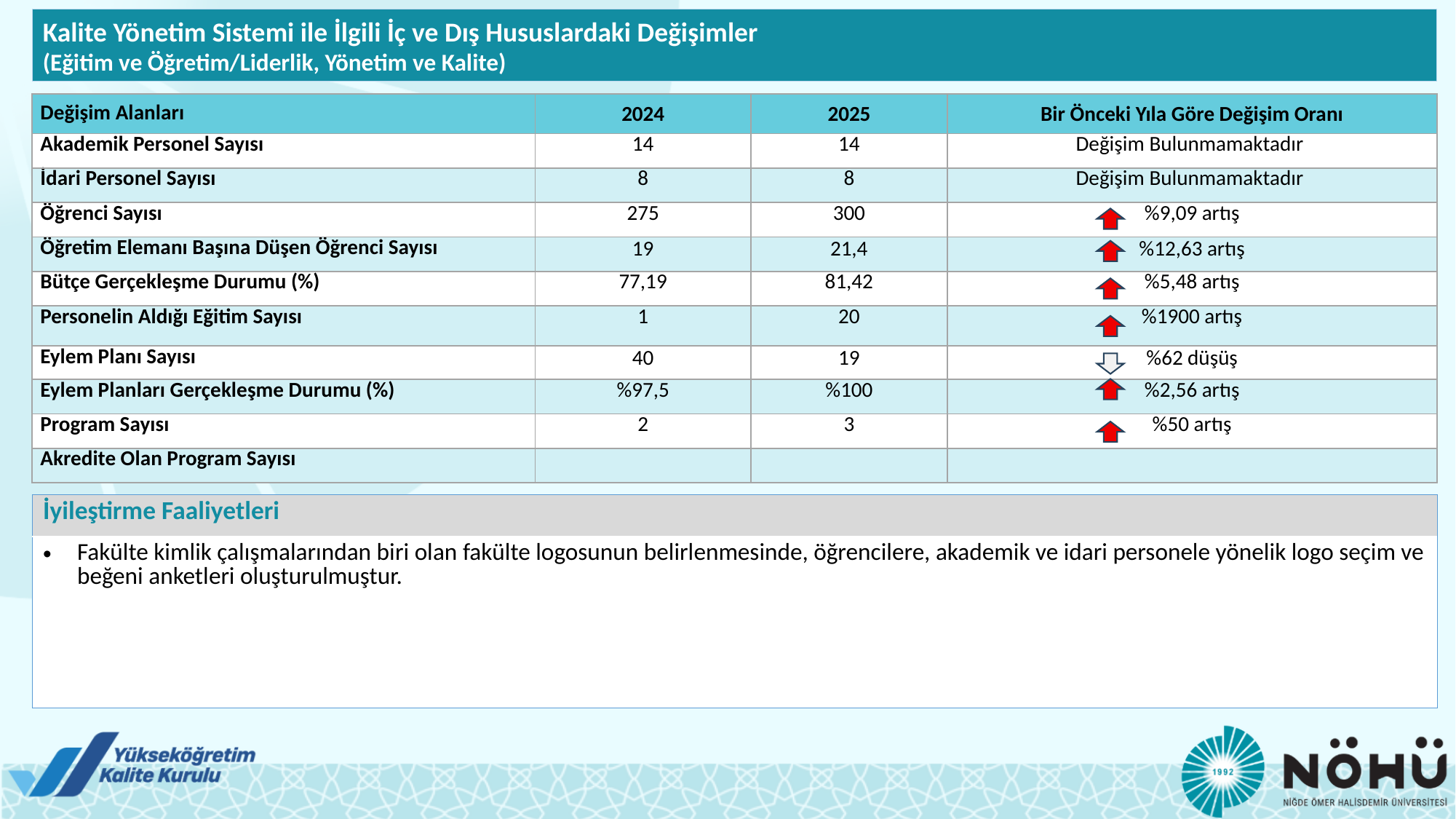

Kalite Yönetim Sistemi ile İlgili İç ve Dış Hususlardaki Değişimler
(Eğitim ve Öğretim/Liderlik, Yönetim ve Kalite)
| Değişim Alanları | 2024 | 2025 | Bir Önceki Yıla Göre Değişim Oranı |
| --- | --- | --- | --- |
| Akademik Personel Sayısı | 14 | 14 | Değişim Bulunmamaktadır |
| İdari Personel Sayısı | 8 | 8 | Değişim Bulunmamaktadır |
| Öğrenci Sayısı | 275 | 300 | %9,09 artış |
| Öğretim Elemanı Başına Düşen Öğrenci Sayısı | 19 | 21,4 | %12,63 artış |
| Bütçe Gerçekleşme Durumu (%) | 77,19 | 81,42 | %5,48 artış |
| Personelin Aldığı Eğitim Sayısı | 1 | 20 | %1900 artış |
| Eylem Planı Sayısı | 40 | 19 | %62 düşüş |
| Eylem Planları Gerçekleşme Durumu (%) | %97,5 | %100 | %2,56 artış |
| Program Sayısı | 2 | 3 | %50 artış |
| Akredite Olan Program Sayısı |  |  |  |

| İyileştirme Faaliyetleri |
| --- |
| Fakülte kimlik çalışmalarından biri olan fakülte logosunun belirlenmesinde, öğrencilere, akademik ve idari personele yönelik logo seçim ve beğeni anketleri oluşturulmuştur. |